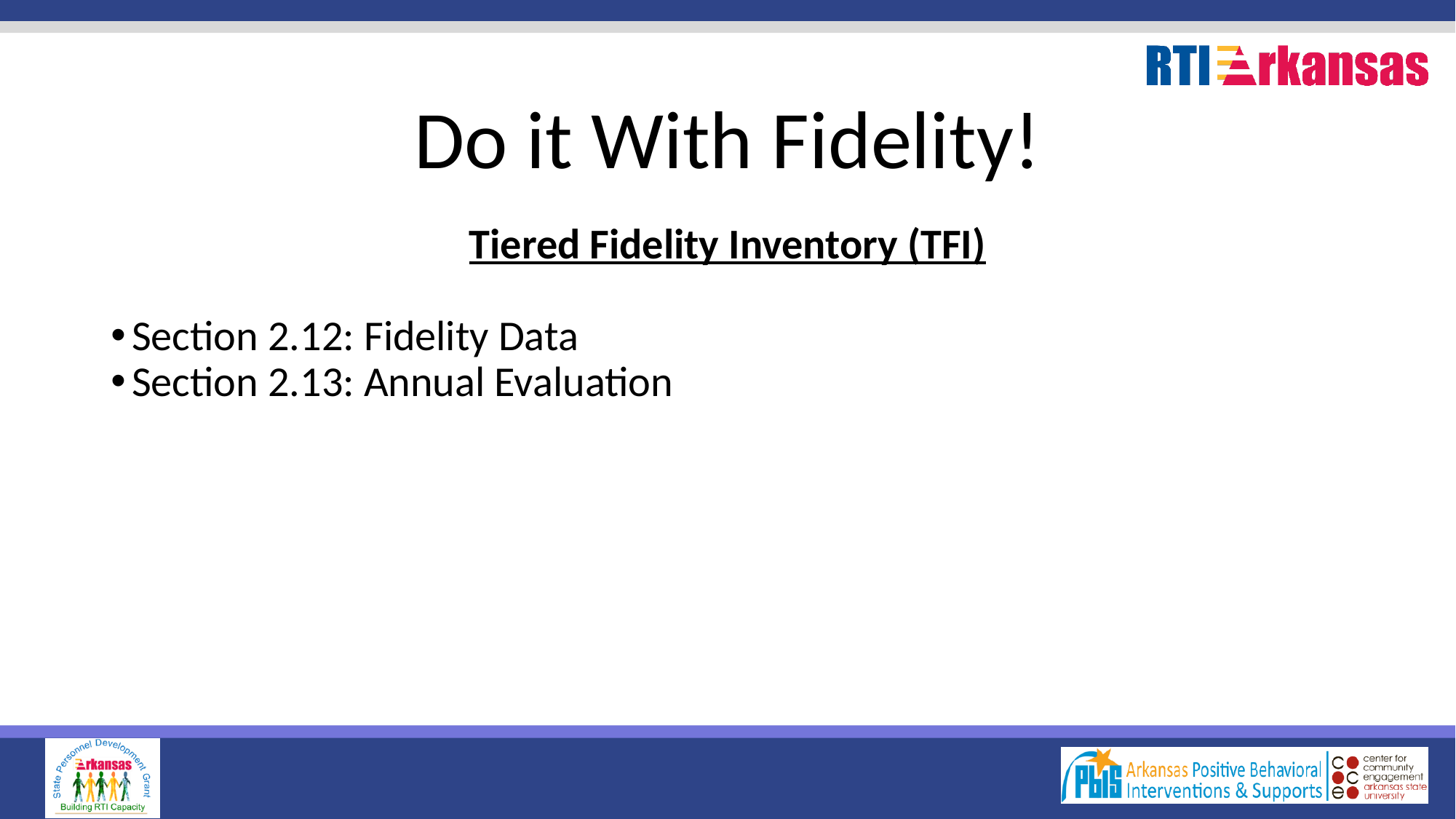

# Do it With Fidelity!
Tiered Fidelity Inventory (TFI)

Section 2.12: Fidelity Data
Section 2.13: Annual Evaluation